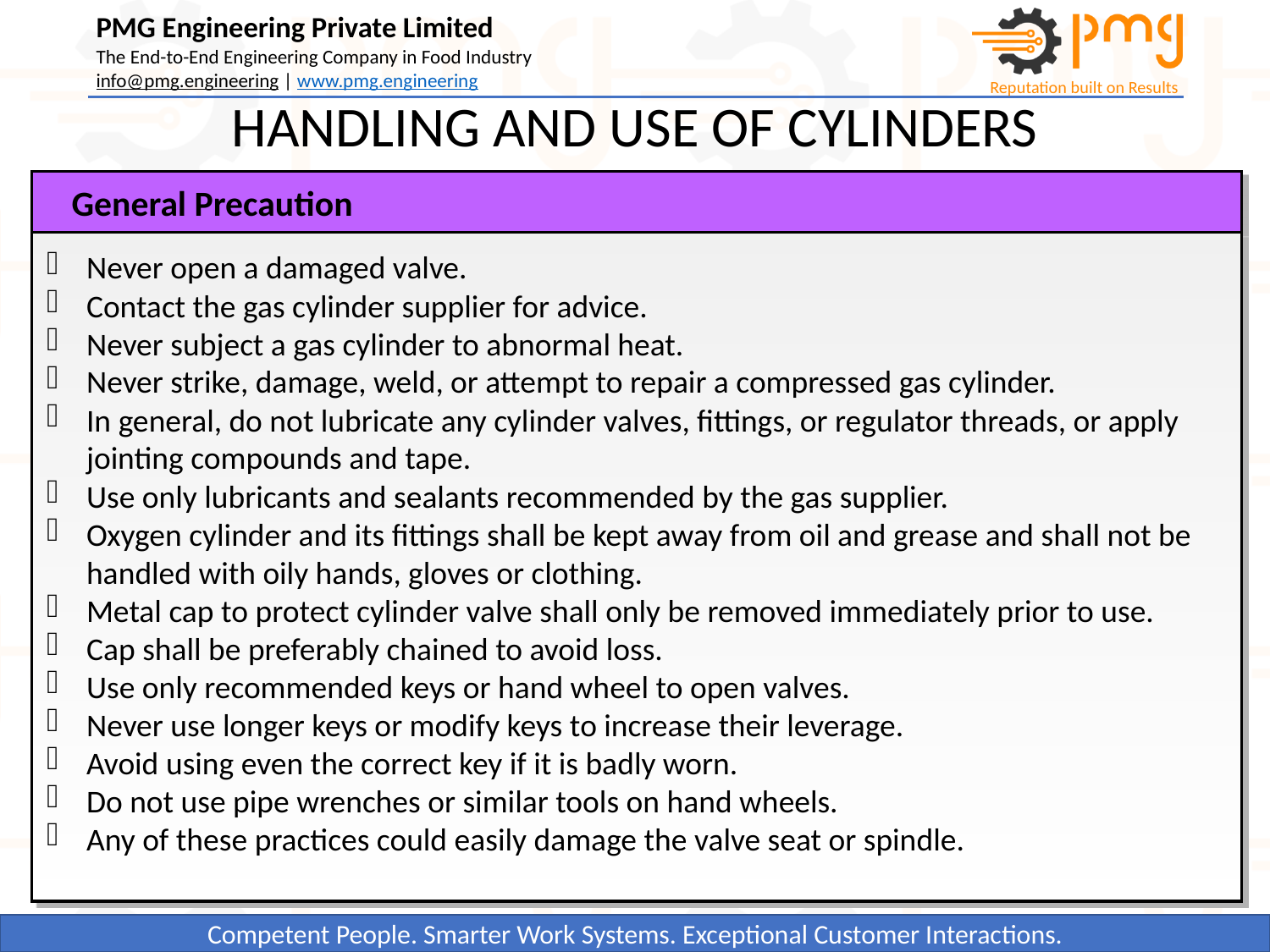

HANDLING AND USE OF CYLINDERS
General Precaution
Never open a damaged valve.
Contact the gas cylinder supplier for advice.
Never subject a gas cylinder to abnormal heat.
Never strike, damage, weld, or attempt to repair a compressed gas cylinder.
In general, do not lubricate any cylinder valves, fittings, or regulator threads, or apply jointing compounds and tape.
Use only lubricants and sealants recommended by the gas supplier.
Oxygen cylinder and its fittings shall be kept away from oil and grease and shall not be handled with oily hands, gloves or clothing.
Metal cap to protect cylinder valve shall only be removed immediately prior to use.
Cap shall be preferably chained to avoid loss.
Use only recommended keys or hand wheel to open valves.
Never use longer keys or modify keys to increase their leverage.
Avoid using even the correct key if it is badly worn.
Do not use pipe wrenches or similar tools on hand wheels.
Any of these practices could easily damage the valve seat or spindle.